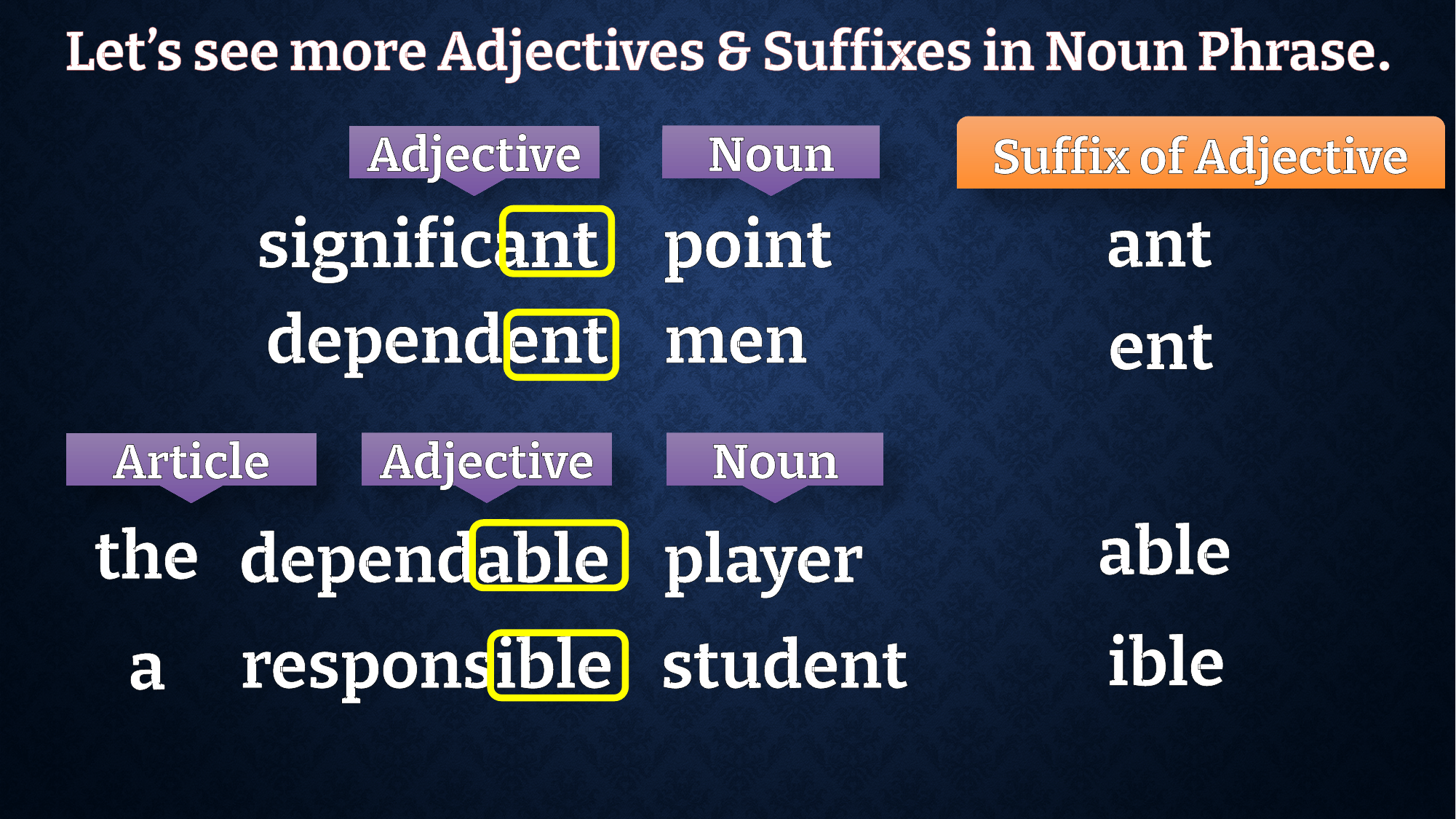

Let’s see more Adjectives & Suffixes in Noun Phrase.
Suffix of Adjective
Noun
Adjective
ant
significant
point

dependent
men
ent

Adjective
Noun
Article
able
the
dependable
player

ible
responsible
student
a